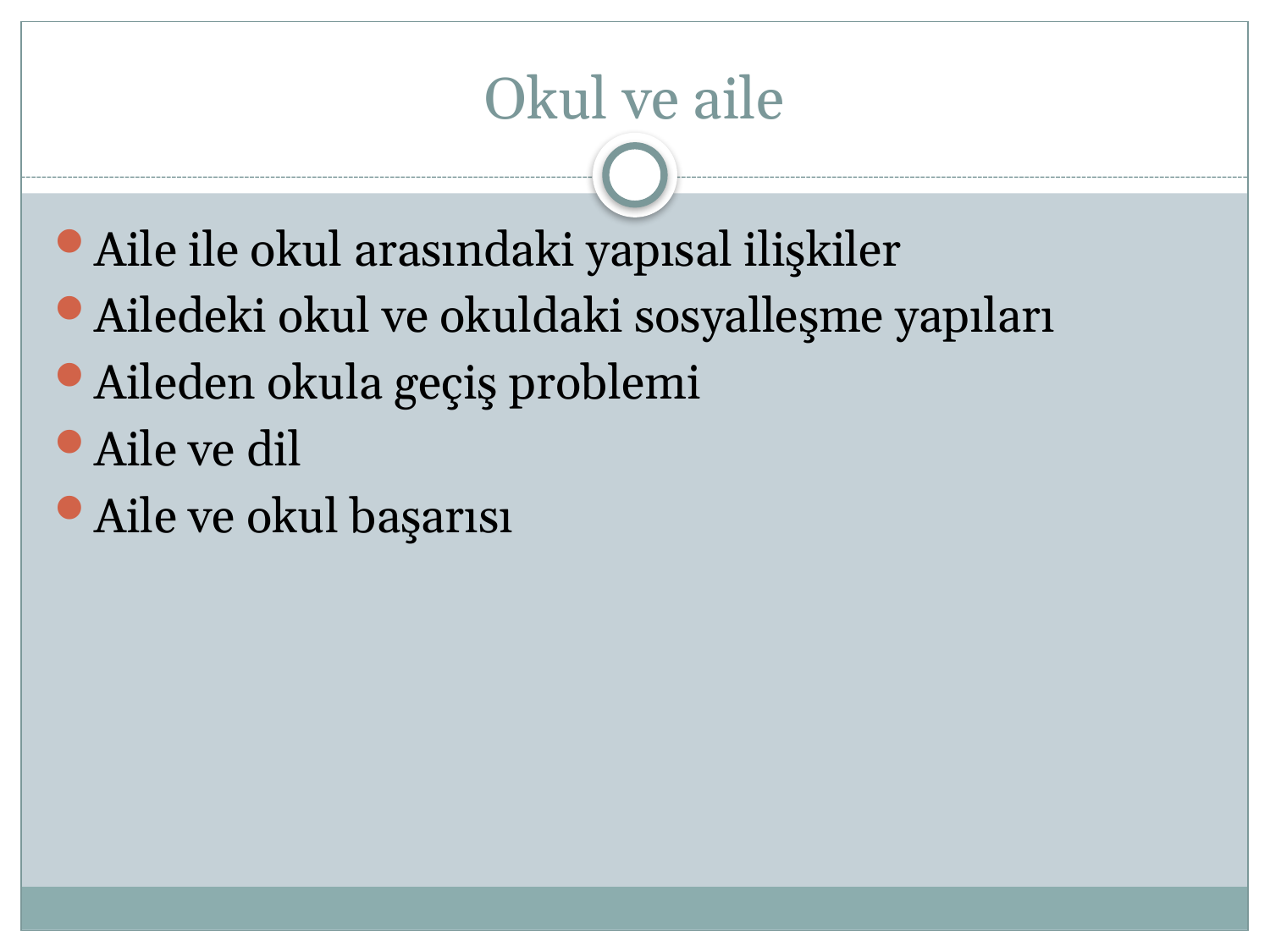

# Okul ve aile
Aile ile okul arasındaki yapısal ilişkiler
Ailedeki okul ve okuldaki sosyalleşme yapıları
Aileden okula geçiş problemi
Aile ve dil
Aile ve okul başarısı